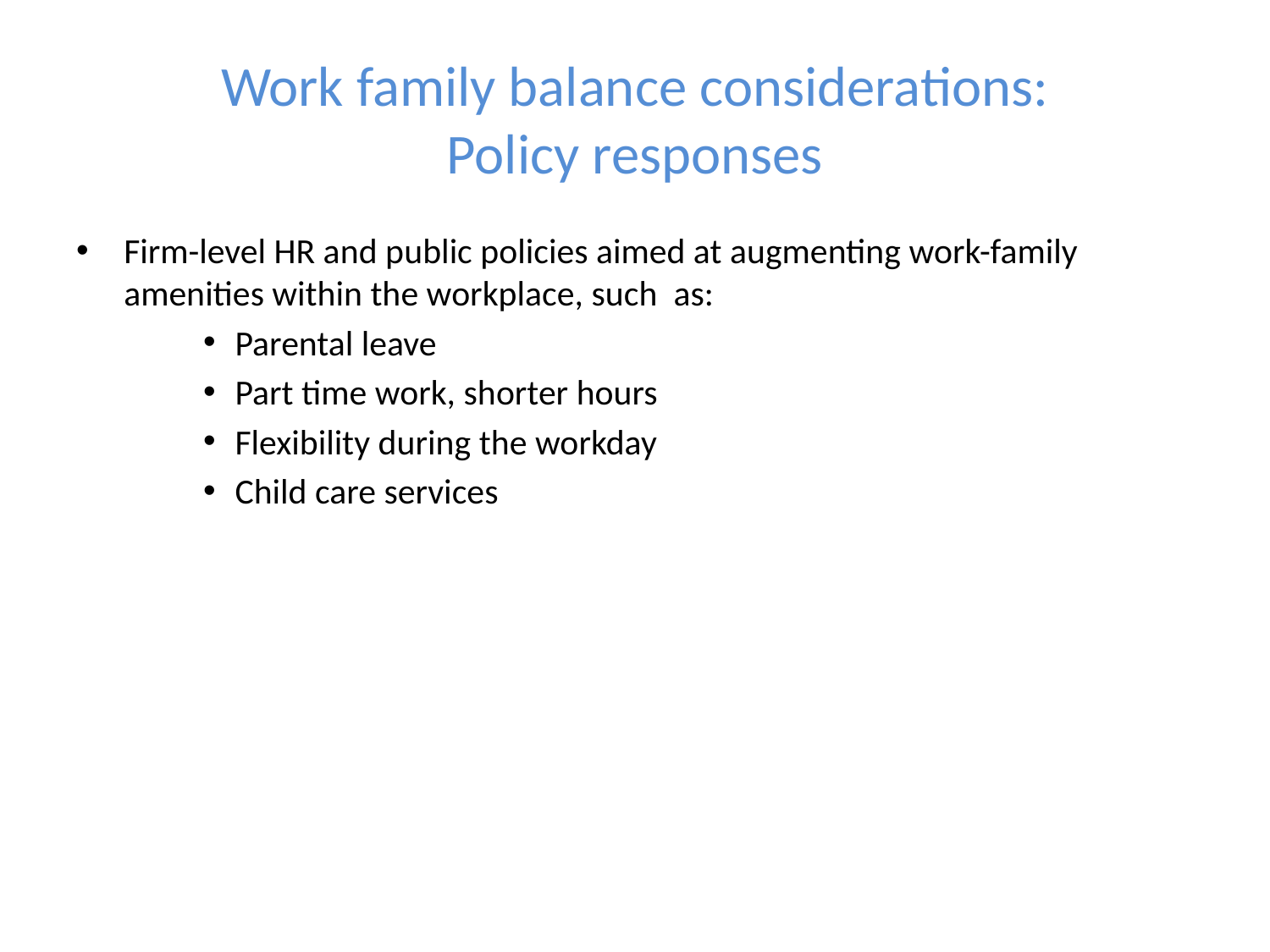

# Work family balance considerations: Policy responses
Firm-level HR and public policies aimed at augmenting work-family amenities within the workplace, such  as:
Parental leave
Part time work, shorter hours
Flexibility during the workday
Child care services